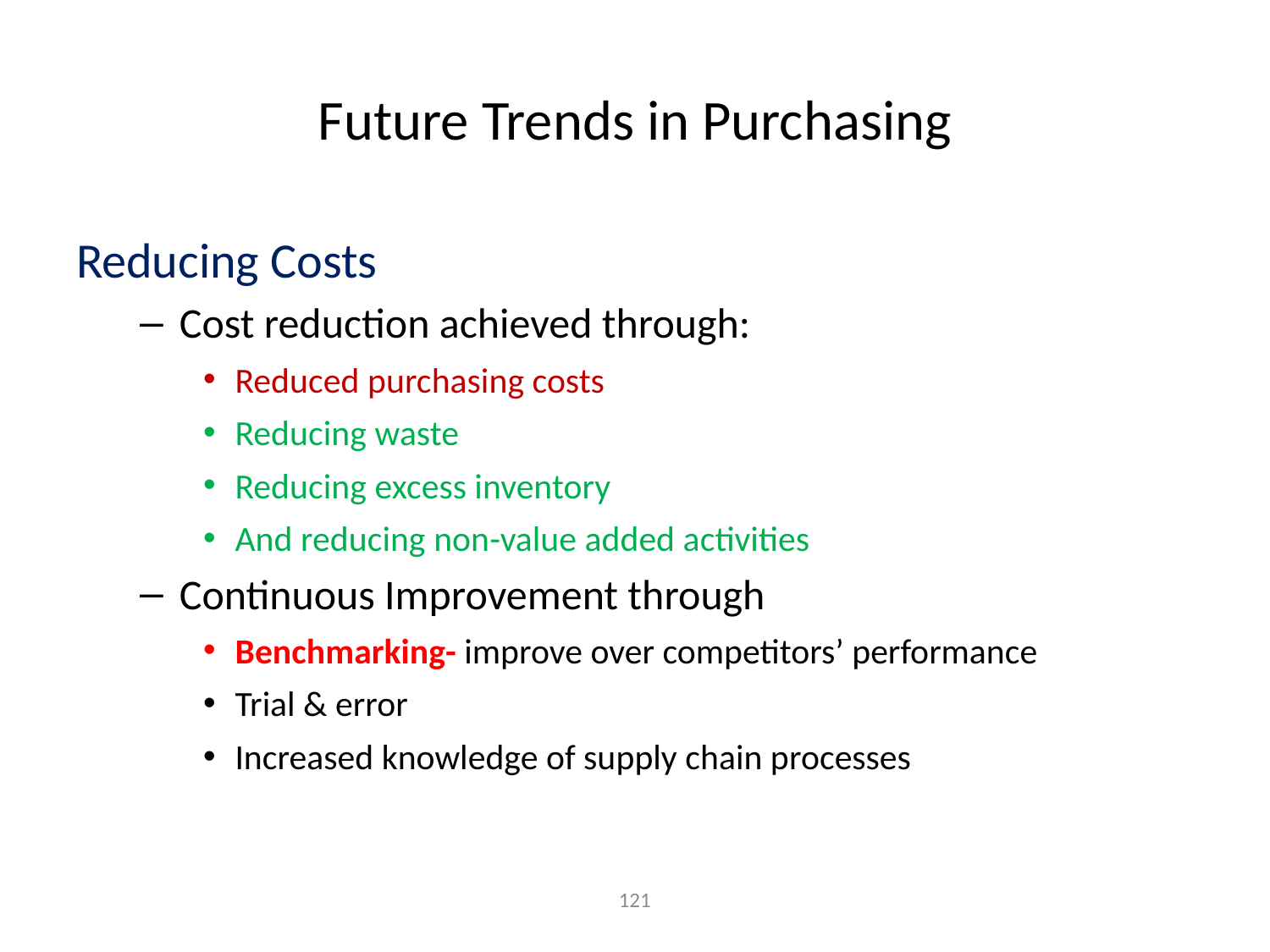

# Future Trends in Purchasing
Reducing Costs
Cost reduction achieved through:
Reduced purchasing costs
Reducing waste
Reducing excess inventory
And reducing non-value added activities
Continuous Improvement through
Benchmarking- improve over competitors’ performance
Trial & error
Increased knowledge of supply chain processes
121